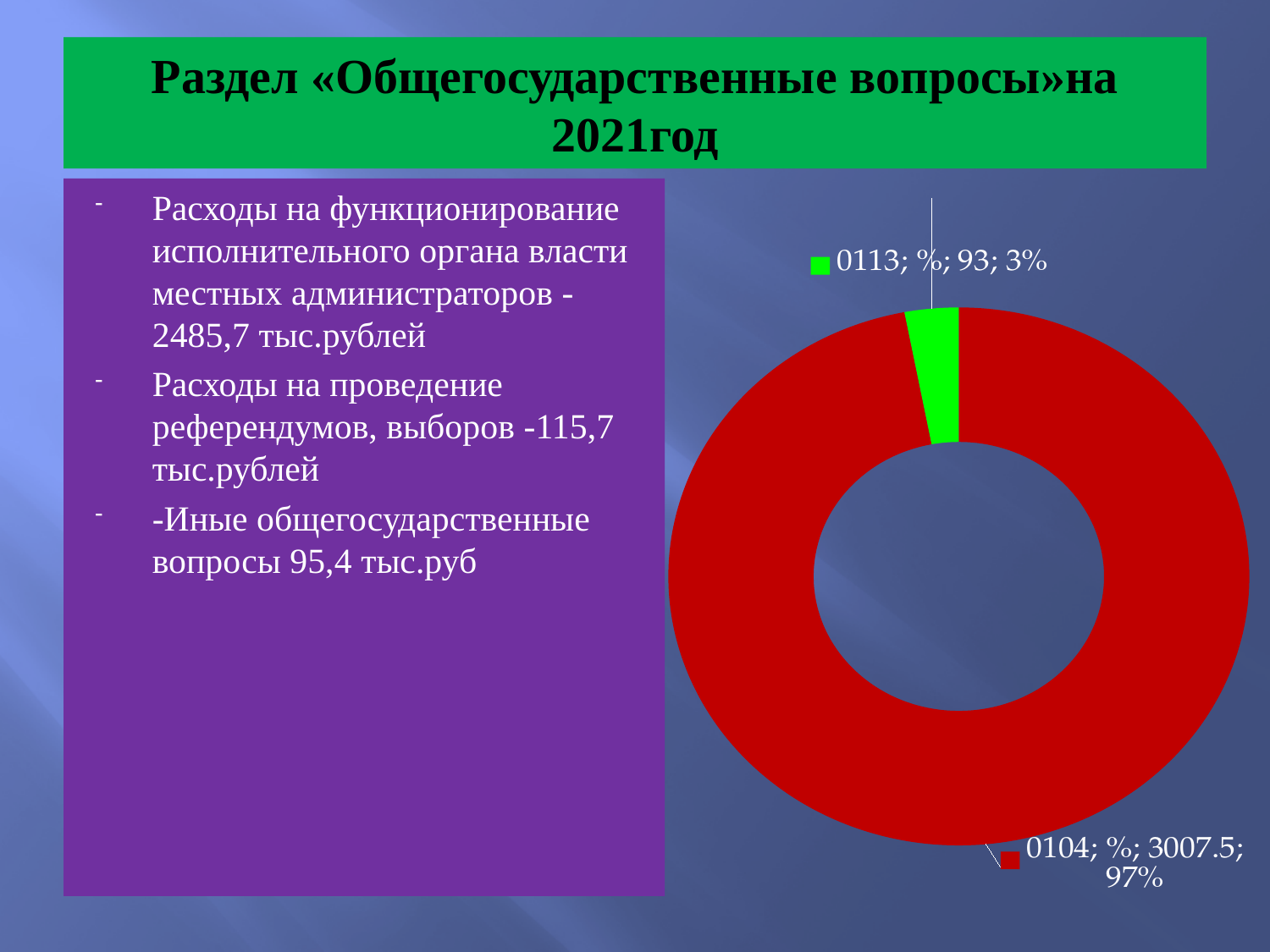

# Раздел «Общегосударственные вопросы»на 2021год
Расходы на функционирование исполнительного органа власти местных администраторов -2485,7 тыс.рублей
Расходы на проведение референдумов, выборов -115,7 тыс.рублей
-Иные общегосударственные вопросы 95,4 тыс.руб

### Chart

| Category | % |
|---|---|
| 0104 | 3007.5 |
| 0113 | 93.0 |